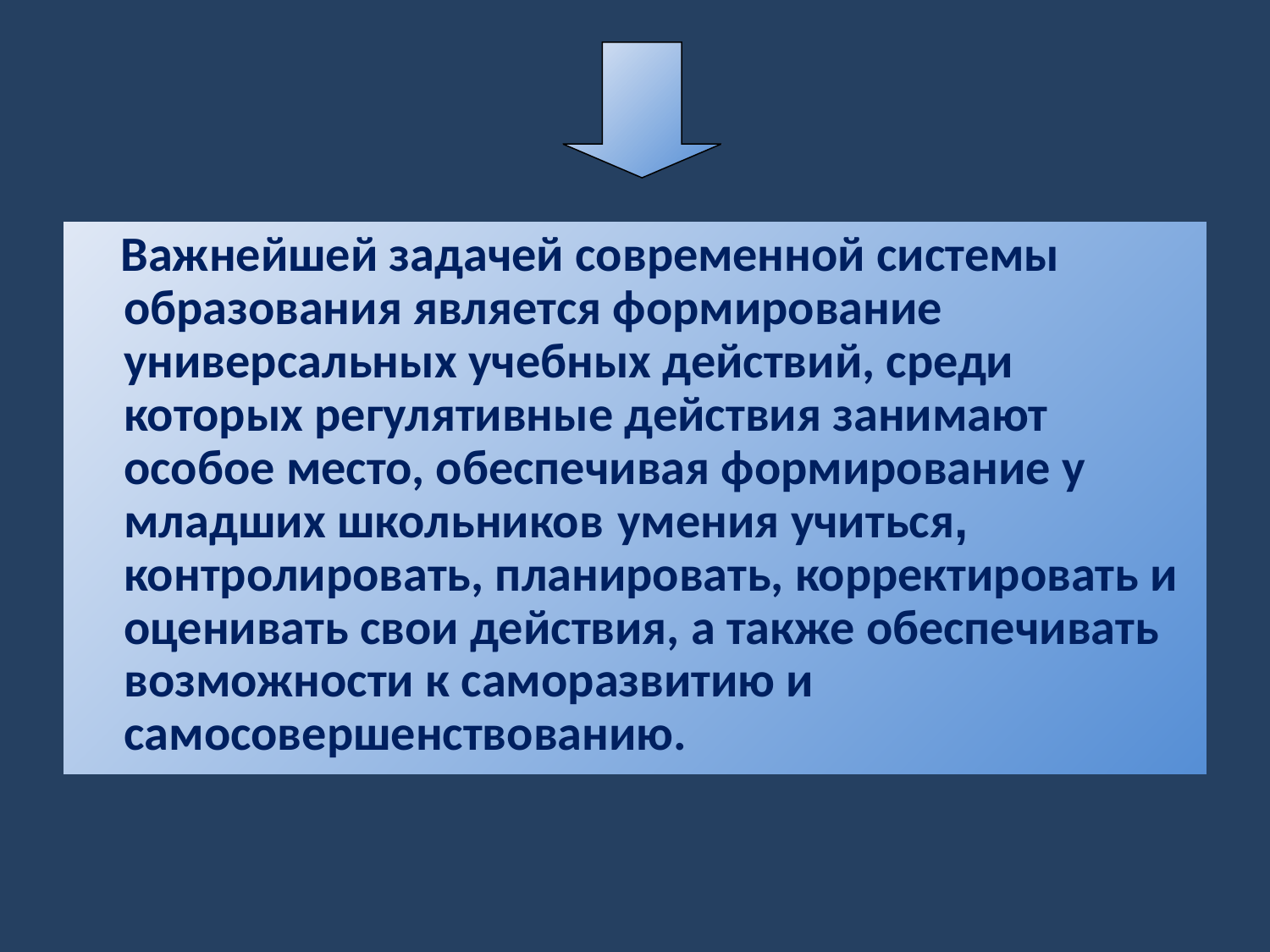

Важнейшей задачей современной системы образования является формирование универсальных учебных действий, среди которых регулятивные действия занимают особое место, обеспечивая формирование у младших школьников умения учиться, контролировать, планировать, корректировать и оценивать свои действия, а также обеспечивать возможности к саморазвитию и самосовершенствованию.